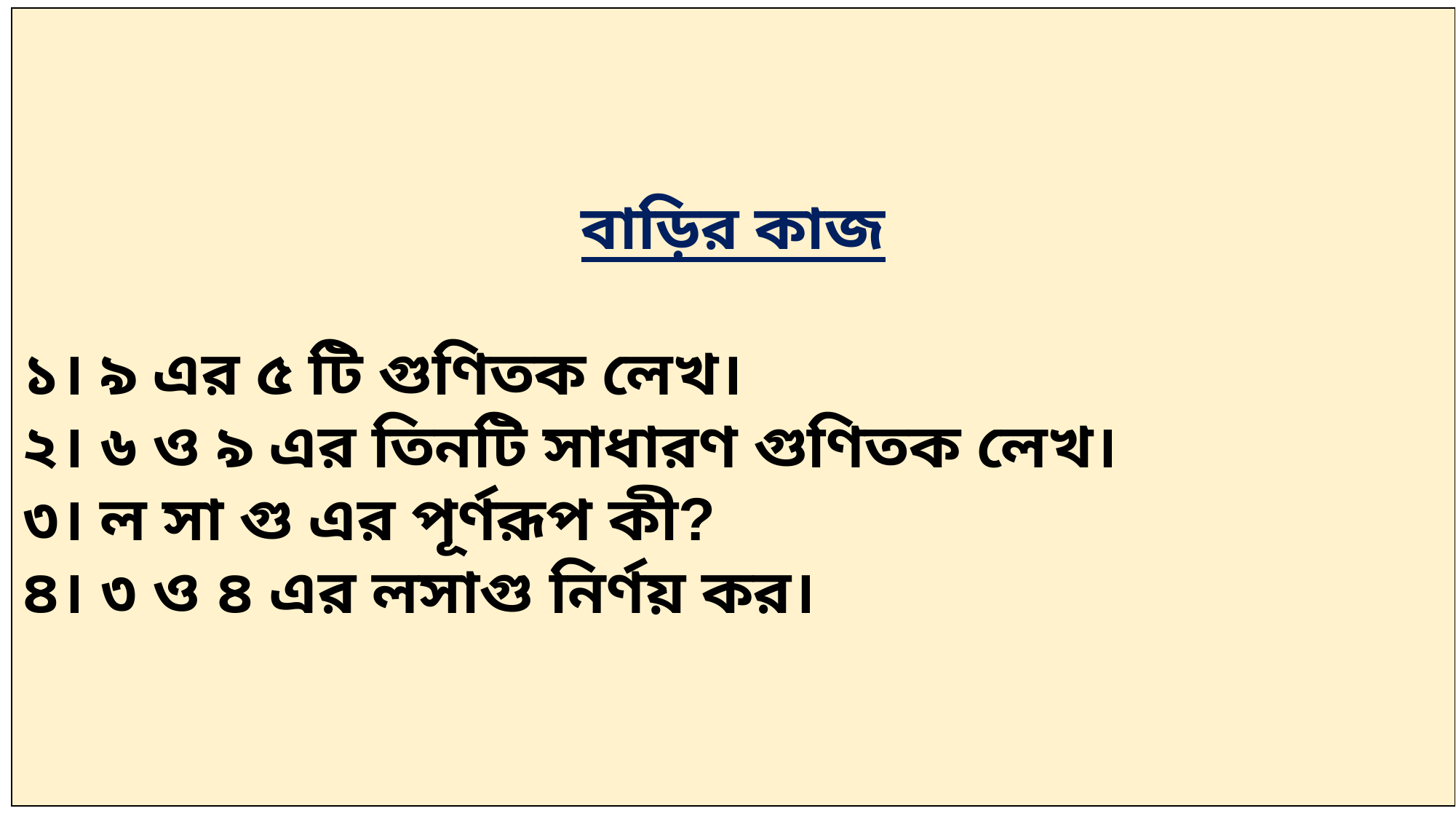

বাড়ির কাজ

১। ৯ এর ৫ টি গুণিতক লেখ।
২। ৬ ও ৯ এর তিনটি সাধারণ গুণিতক লেখ।
৩। ল সা গু এর পূর্ণরূপ কী?
৪। ৩ ও ৪ এর লসাগু নির্ণয় কর।